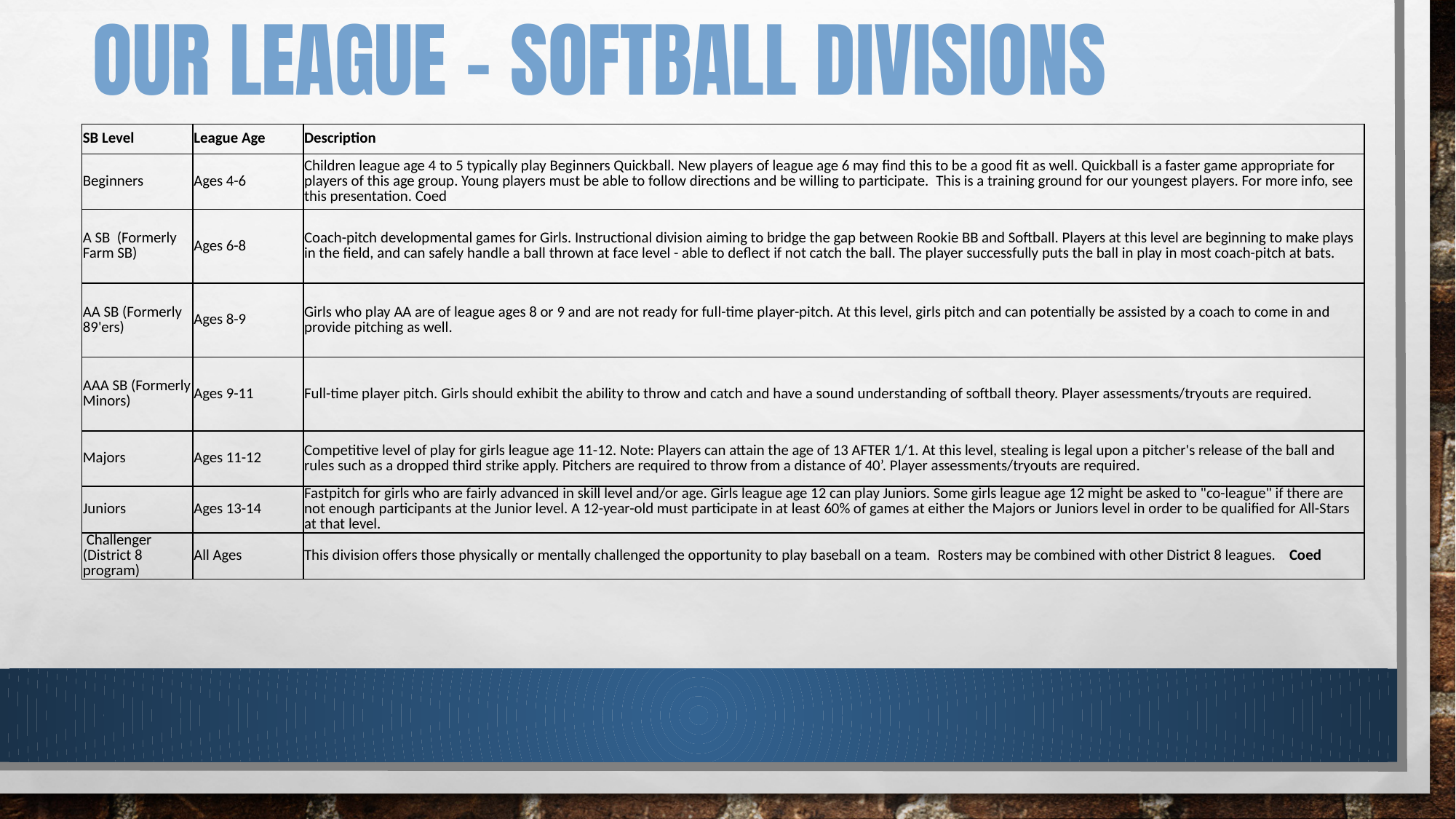

# Our league – Softball divisions
| SB Level | League Age | Description |
| --- | --- | --- |
| Beginners | Ages 4-6 | Children league age 4 to 5 typically play Beginners Quickball. New players of league age 6 may find this to be a good fit as well. Quickball is a faster game appropriate for players of this age group. Young players must be able to follow directions and be willing to participate.  This is a training ground for our youngest players. For more info, see this presentation. Coed |
| A SB  (Formerly Farm SB) | Ages 6-8 | Coach-pitch developmental games for Girls. Instructional division aiming to bridge the gap between Rookie BB and Softball. Players at this level are beginning to make plays in the field, and can safely handle a ball thrown at face level - able to deflect if not catch the ball. The player successfully puts the ball in play in most coach-pitch at bats. |
| AA SB (Formerly 89'ers) | Ages 8-9 | Girls who play AA are of league ages 8 or 9 and are not ready for full-time player-pitch. At this level, girls pitch and can potentially be assisted by a coach to come in and provide pitching as well. |
| AAA SB (Formerly Minors) | Ages 9-11 | Full-time player pitch. Girls should exhibit the ability to throw and catch and have a sound understanding of softball theory. Player assessments/tryouts are required. |
| Majors | Ages 11-12 | Competitive level of play for girls league age 11-12. Note: Players can attain the age of 13 AFTER 1/1. At this level, stealing is legal upon a pitcher's release of the ball and rules such as a dropped third strike apply. Pitchers are required to throw from a distance of 40’. Player assessments/tryouts are required. |
| Juniors | Ages 13-14 | Fastpitch for girls who are fairly advanced in skill level and/or age. Girls league age 12 can play Juniors. Some girls league age 12 might be asked to "co-league" if there are not enough participants at the Junior level. A 12-year-old must participate in at least 60% of games at either the Majors or Juniors level in order to be qualified for All-Stars at that level. |
| Challenger (District 8 program) | All Ages | This division offers those physically or mentally challenged the opportunity to play baseball on a team.  Rosters may be combined with other District 8 leagues.    Coed |